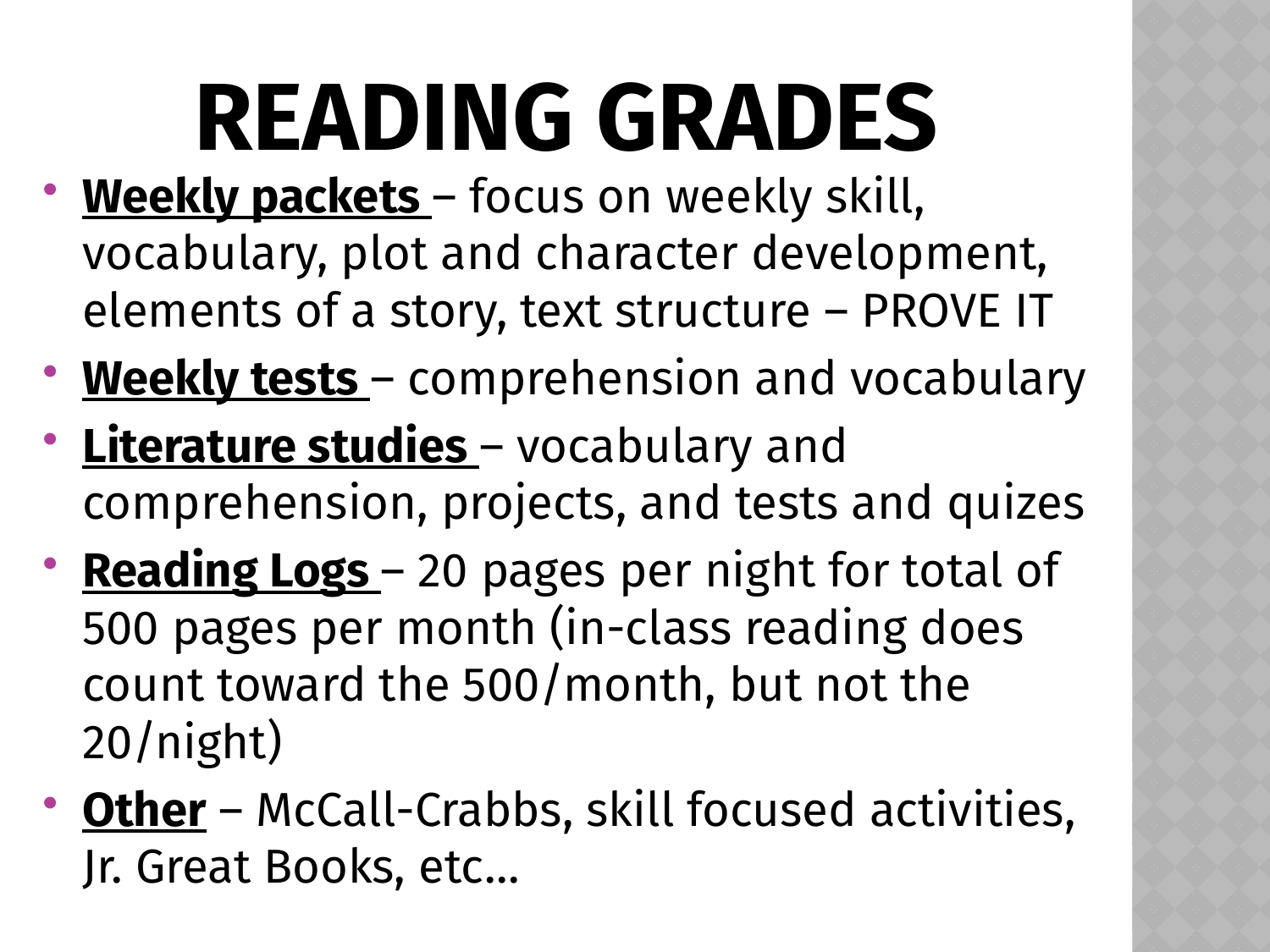

# Reading Grades
Weekly packets – focus on weekly skill, vocabulary, plot and character development, elements of a story, text structure – PROVE IT
Weekly tests – comprehension and vocabulary
Literature studies – vocabulary and comprehension, projects, and tests and quizes
Reading Logs – 20 pages per night for total of 500 pages per month (in-class reading does count toward the 500/month, but not the 20/night)
Other – McCall-Crabbs, skill focused activities, Jr. Great Books, etc…